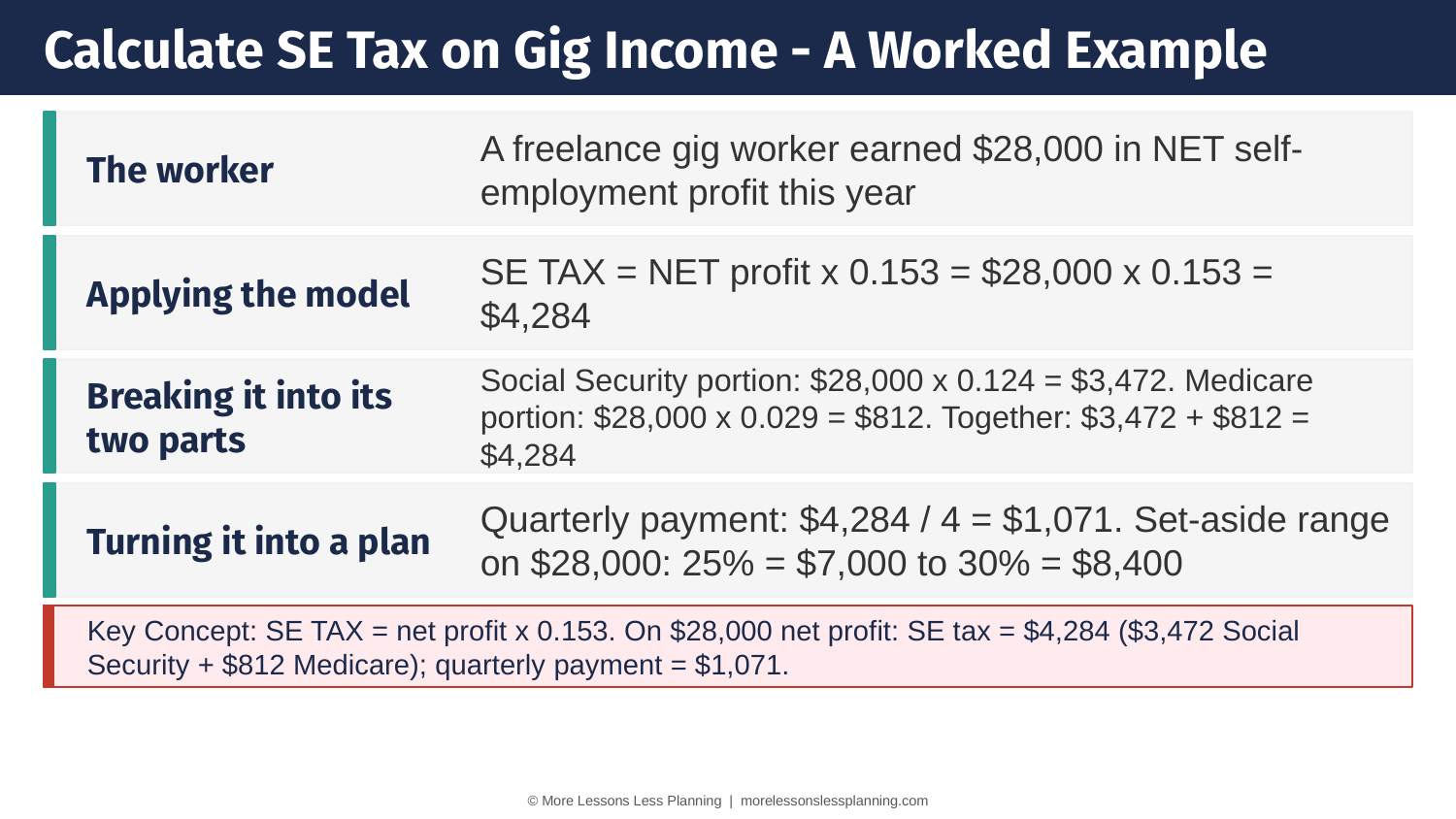

Calculate SE Tax on Gig Income - A Worked Example

The worker
A freelance gig worker earned $28,000 in NET self-employment profit this year

Applying the model
SE TAX = NET profit x 0.153 = $28,000 x 0.153 = $4,284

Breaking it into its two parts
Social Security portion: $28,000 x 0.124 = $3,472. Medicare portion: $28,000 x 0.029 = $812. Together: $3,472 + $812 = $4,284

Turning it into a plan
Quarterly payment: $4,284 / 4 = $1,071. Set-aside range on $28,000: 25% = $7,000 to 30% = $8,400

Key Concept: SE TAX = net profit x 0.153. On $28,000 net profit: SE tax = $4,284 ($3,472 Social Security + $812 Medicare); quarterly payment = $1,071.
© More Lessons Less Planning  |  morelessonslessplanning.com